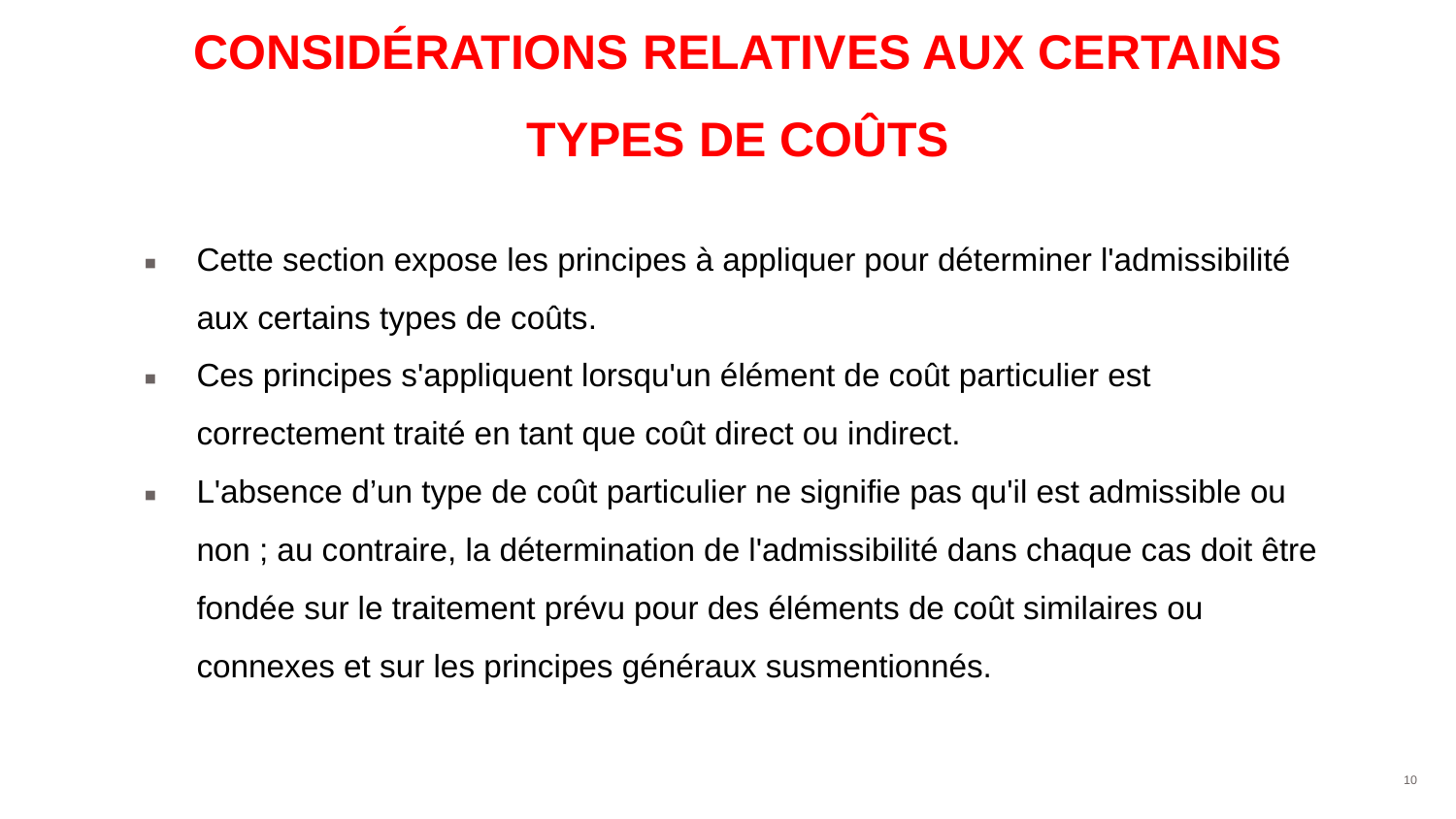

# CONSIDÉRATIONS RELATIVES AUX CERTAINS TYPES DE COÛTS
Cette section expose les principes à appliquer pour déterminer l'admissibilité aux certains types de coûts.
Ces principes s'appliquent lorsqu'un élément de coût particulier est correctement traité en tant que coût direct ou indirect.
L'absence d’un type de coût particulier ne signifie pas qu'il est admissible ou non ; au contraire, la détermination de l'admissibilité dans chaque cas doit être fondée sur le traitement prévu pour des éléments de coût similaires ou connexes et sur les principes généraux susmentionnés.
10